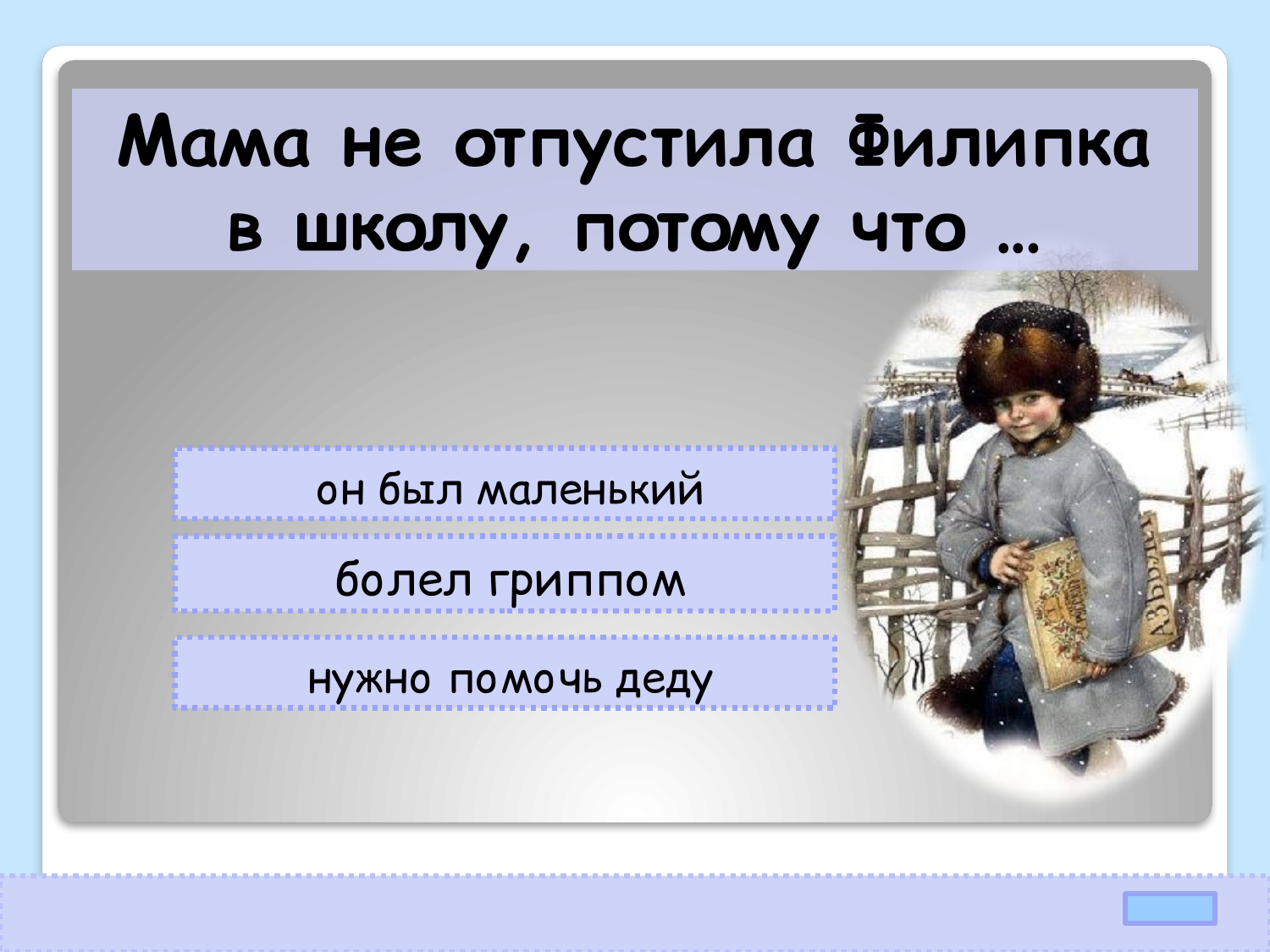

Мама не отпустила Филипка в школу, потому что …
он был маленький
болел гриппом
нужно помочь деду